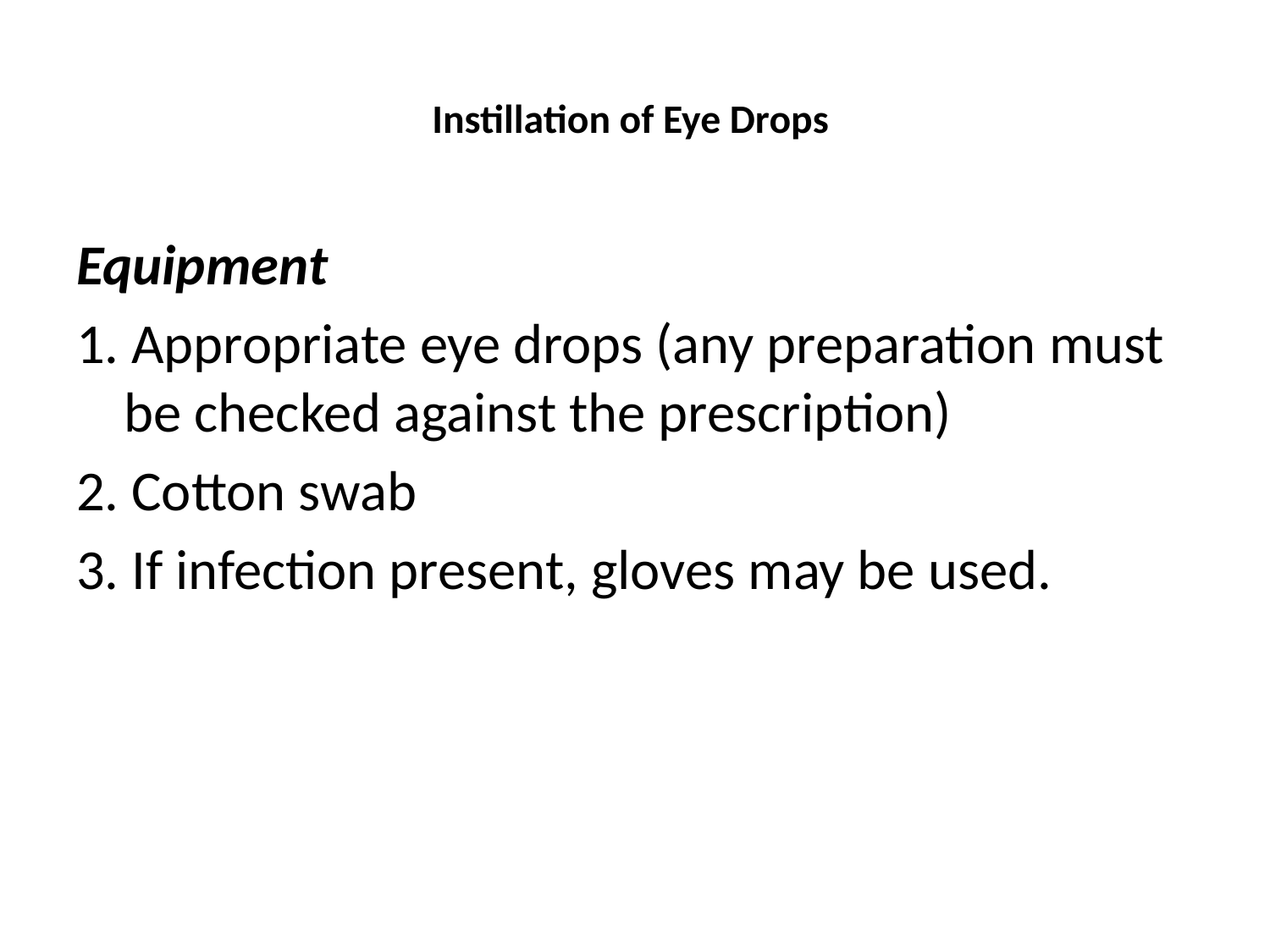

# Instillation of Eye Drops
Equipment
1. Appropriate eye drops (any preparation must be checked against the prescription)
2. Cotton swab
3. If infection present, gloves may be used.